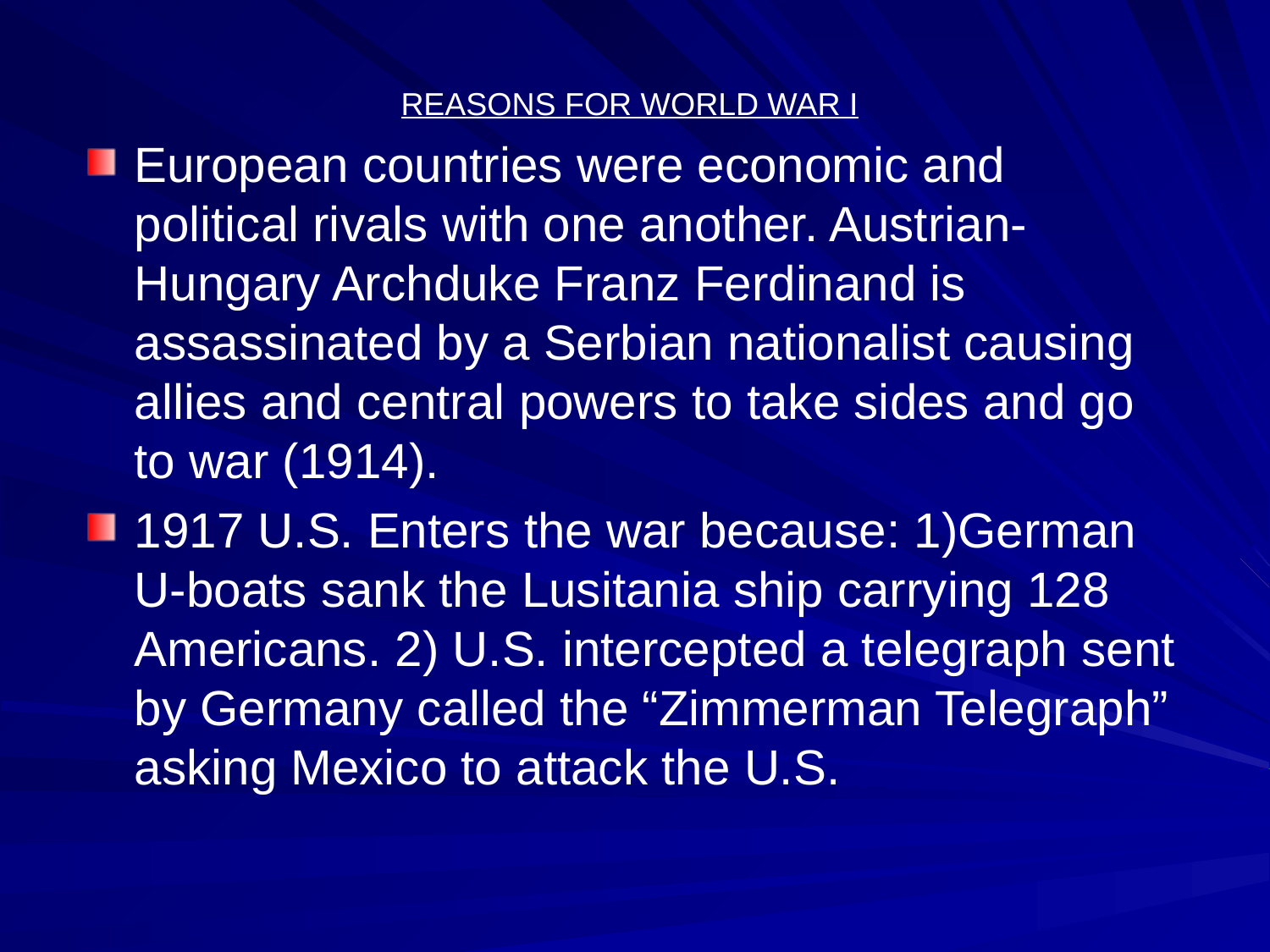

# REASONS FOR WORLD WAR I
European countries were economic and political rivals with one another. Austrian-Hungary Archduke Franz Ferdinand is assassinated by a Serbian nationalist causing allies and central powers to take sides and go to war (1914).
1917 U.S. Enters the war because: 1)German U-boats sank the Lusitania ship carrying 128 Americans. 2) U.S. intercepted a telegraph sent by Germany called the “Zimmerman Telegraph” asking Mexico to attack the U.S.